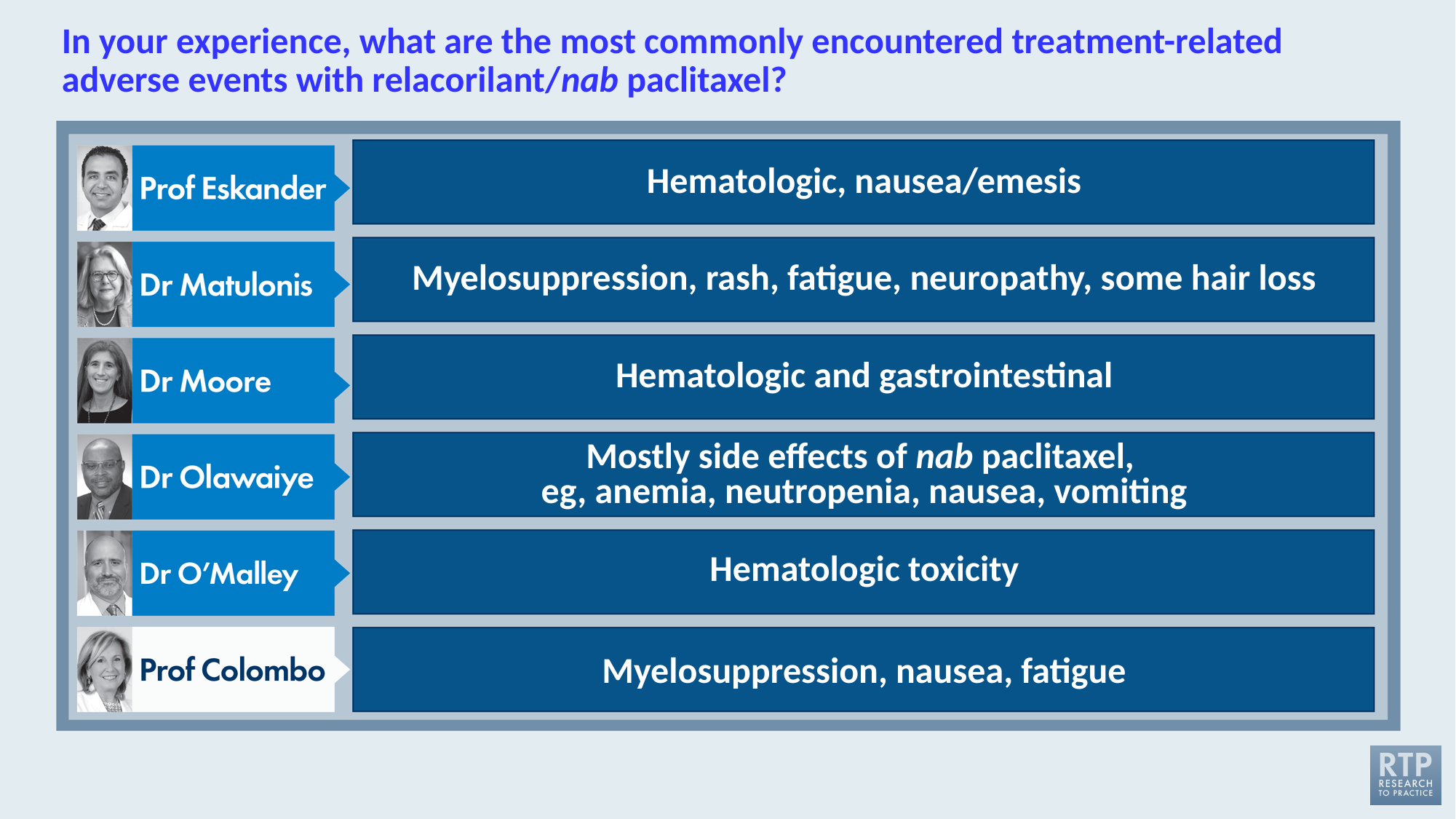

# In your experience, what are the most commonly encountered treatment-related adverse events with relacorilant/nab paclitaxel?
Hematologic, nausea/emesis
Myelosuppression, rash, fatigue, neuropathy, some hair loss
Hematologic and gastrointestinal
Mostly side effects of nab paclitaxel,
eg, anemia, neutropenia, nausea, vomiting
Hematologic toxicity
Myelosuppression, nausea, fatigue